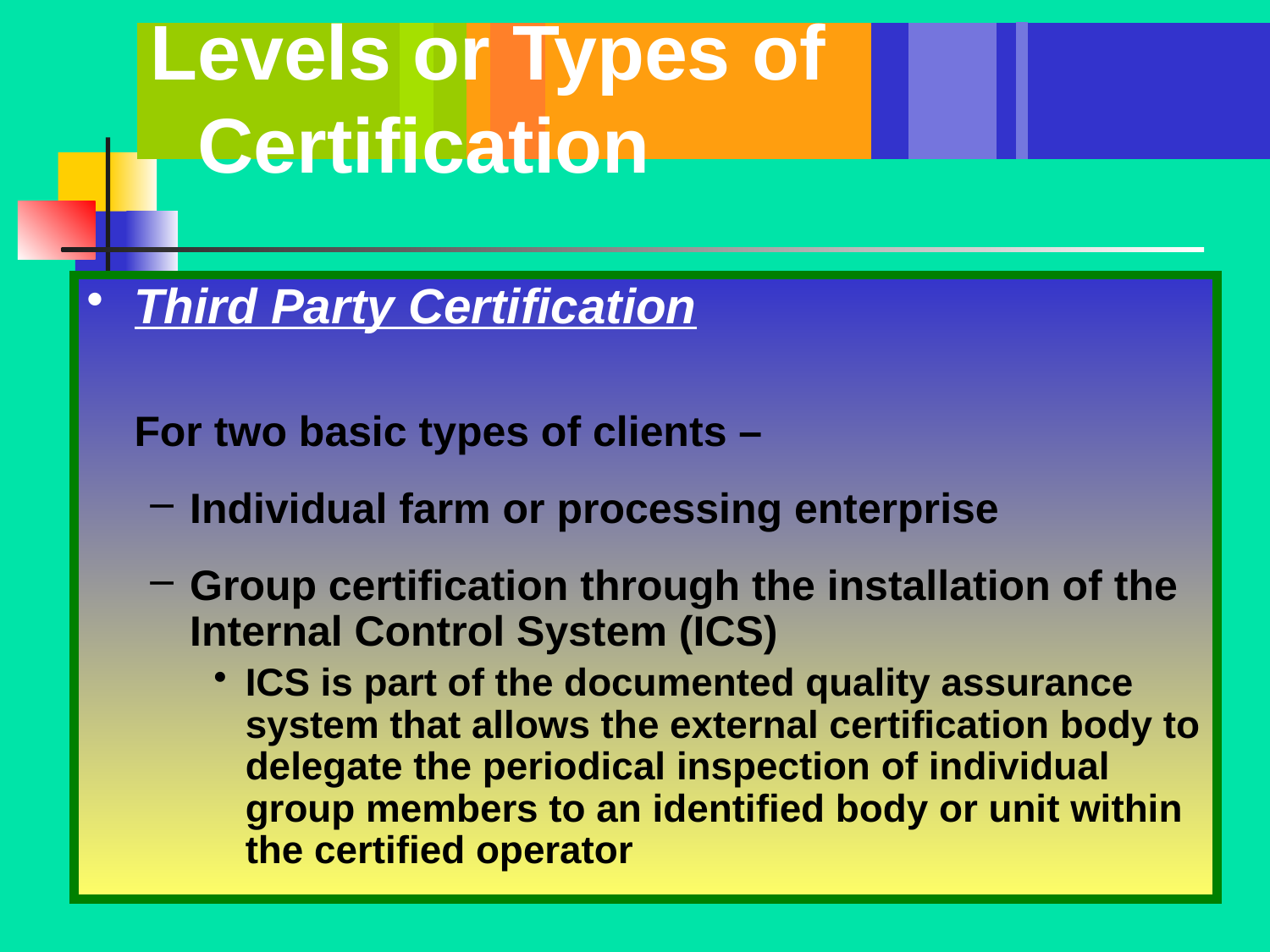

Levels or Types of Certification
Third Party Certification

	For two basic types of clients –

Individual farm or processing enterprise

Group certification through the installation of the Internal Control System (ICS)
ICS is part of the documented quality assurance system that allows the external certification body to delegate the periodical inspection of individual group members to an identified body or unit within the certified operator